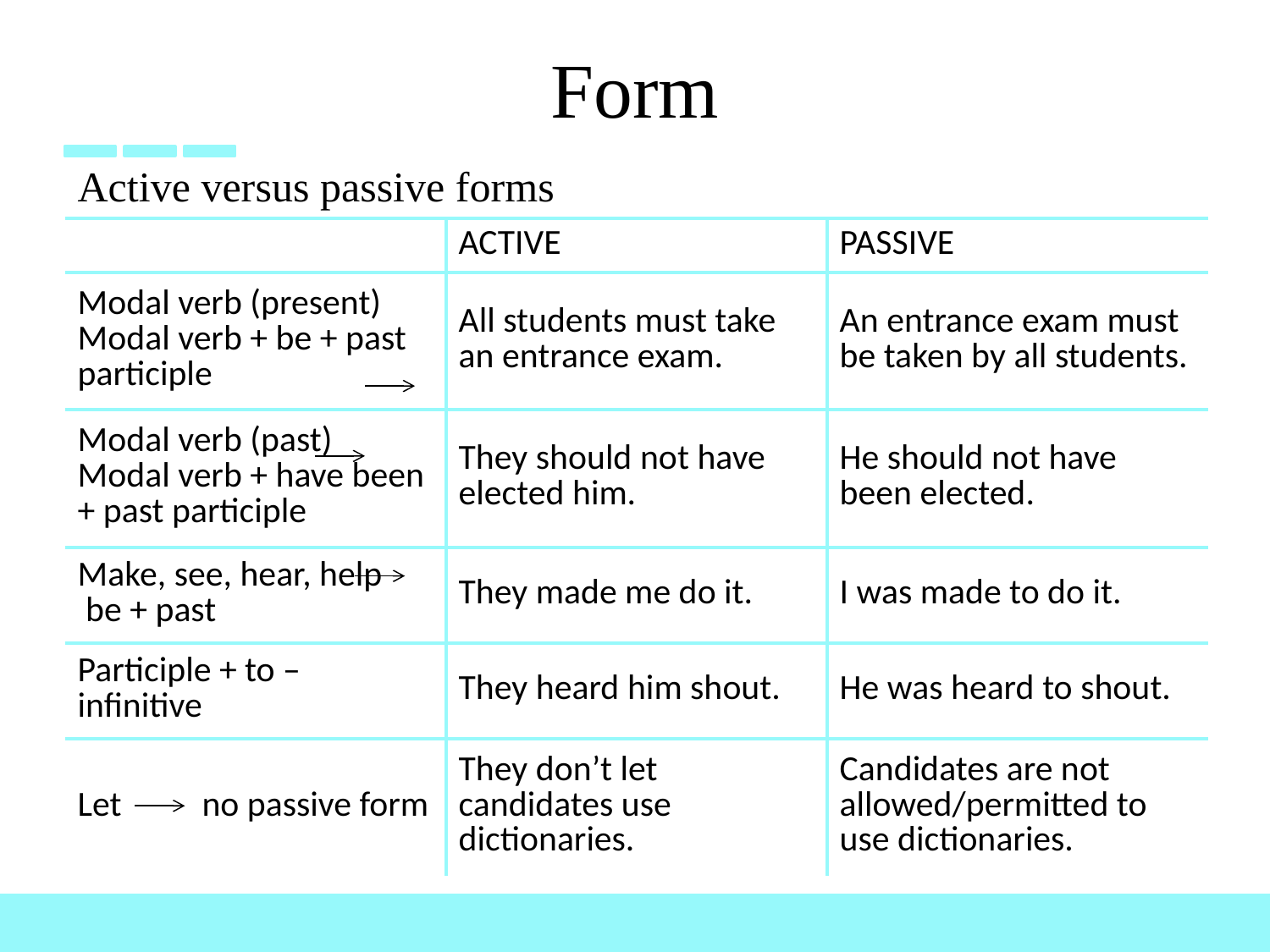

# Form

| Active versus passive forms |  |  |
| --- | --- | --- |
|  | ACTIVE | PASSIVE |
| Modal verb (present) Modal verb + be + past participle | All students must take an entrance exam. | An entrance exam must be taken by all students. |
| Modal verb (past) Modal verb + have been + past participle | They should not have elected him. | He should not have been elected. |
| Make, see, hear, help be + past | They made me do it. | I was made to do it. |
| Participle + to – infinitive | They heard him shout. | He was heard to shout. |
| Let no passive form | They don’t let candidates use dictionaries. | Candidates are not allowed/permitted to use dictionaries. |